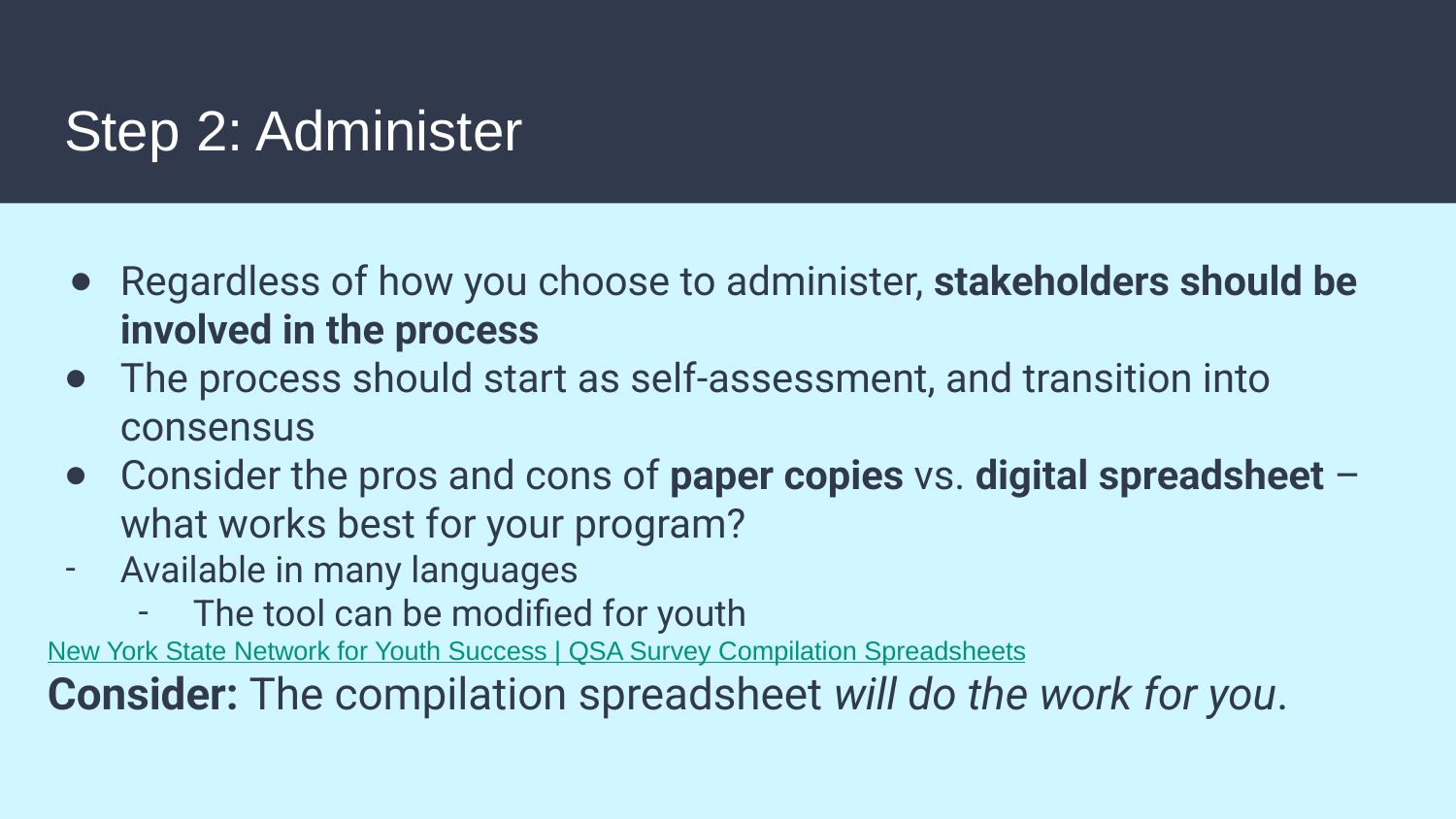

# Step 2: Administer
Regardless of how you choose to administer, stakeholders should be involved in the process
The process should start as self-assessment, and transition into consensus
Consider the pros and cons of paper copies vs. digital spreadsheet – what works best for your program?
Available in many languages
The tool can be modified for youth
New York State Network for Youth Success | QSA Survey Compilation Spreadsheets
Consider: The compilation spreadsheet will do the work for you.